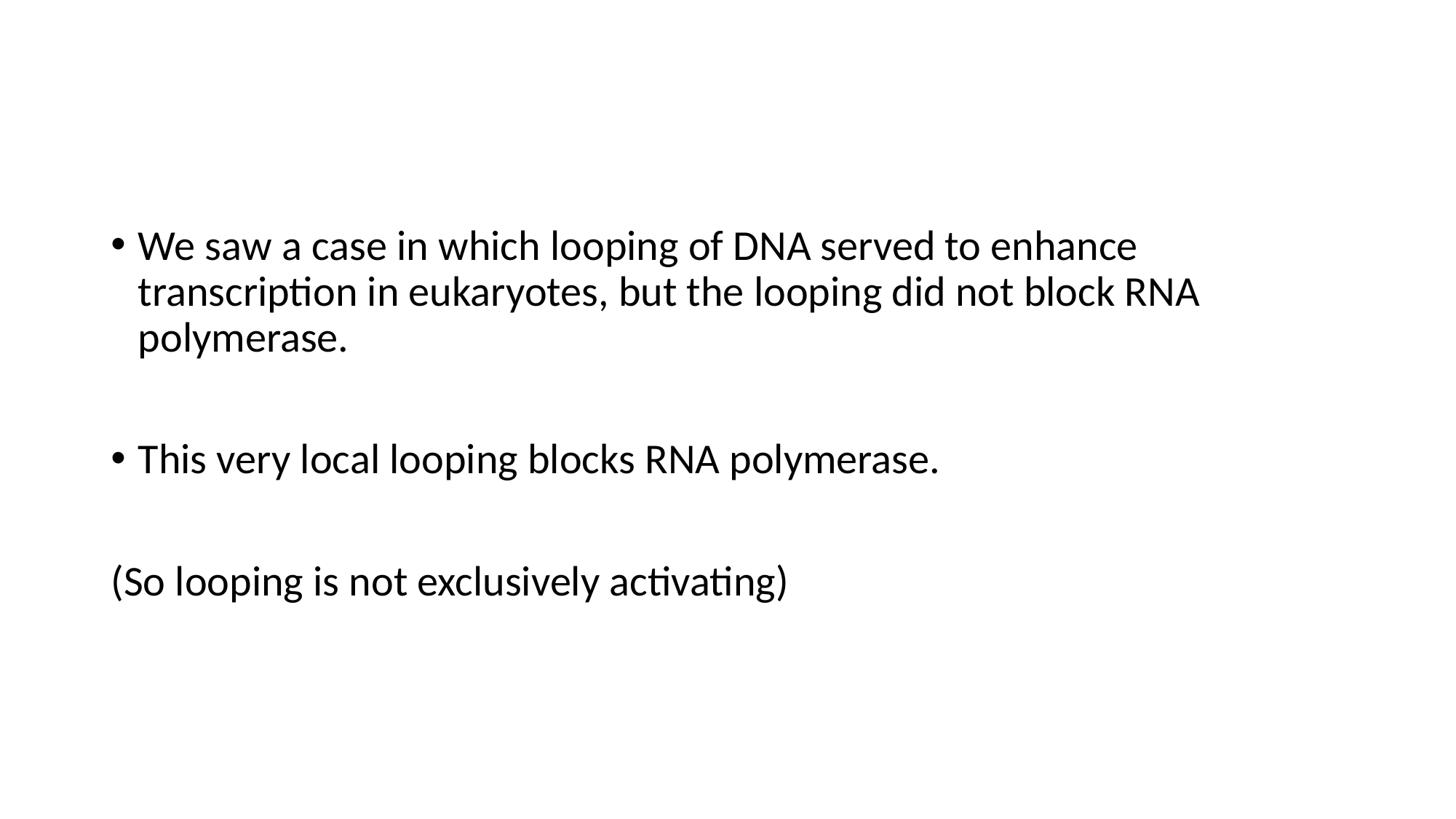

#
We saw a case in which looping of DNA served to enhance transcription in eukaryotes, but the looping did not block RNA polymerase.

This very local looping blocks RNA polymerase.

(So looping is not exclusively activating)